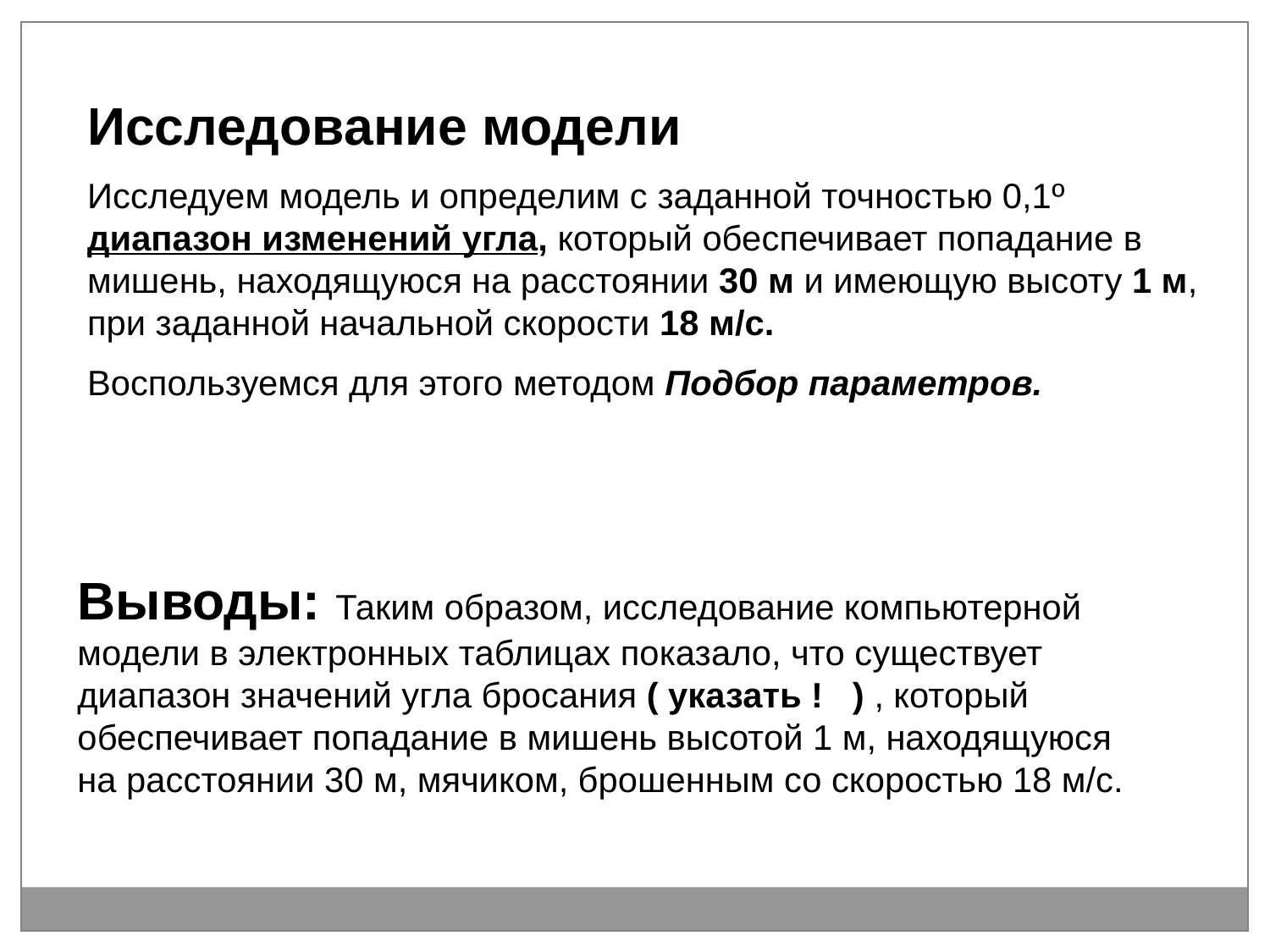

Исследование модели
Исследуем модель и определим с заданной точностью 0,1º диапазон изменений угла, который обеспечивает попадание в мишень, находящуюся на расстоянии 30 м и имеющую высоту 1 м, при заданной начальной скорости 18 м/с.
Воспользуемся для этого методом Подбор параметров.

Выводы: Таким образом, исследование компьютерной модели в электронных таблицах показало, что существует диапазон значений угла бросания ( указать !   ) , который обеспечивает попадание в мишень высотой 1 м, находящуюся на расстоянии 30 м, мячиком, брошенным со скоростью 18 м/с.